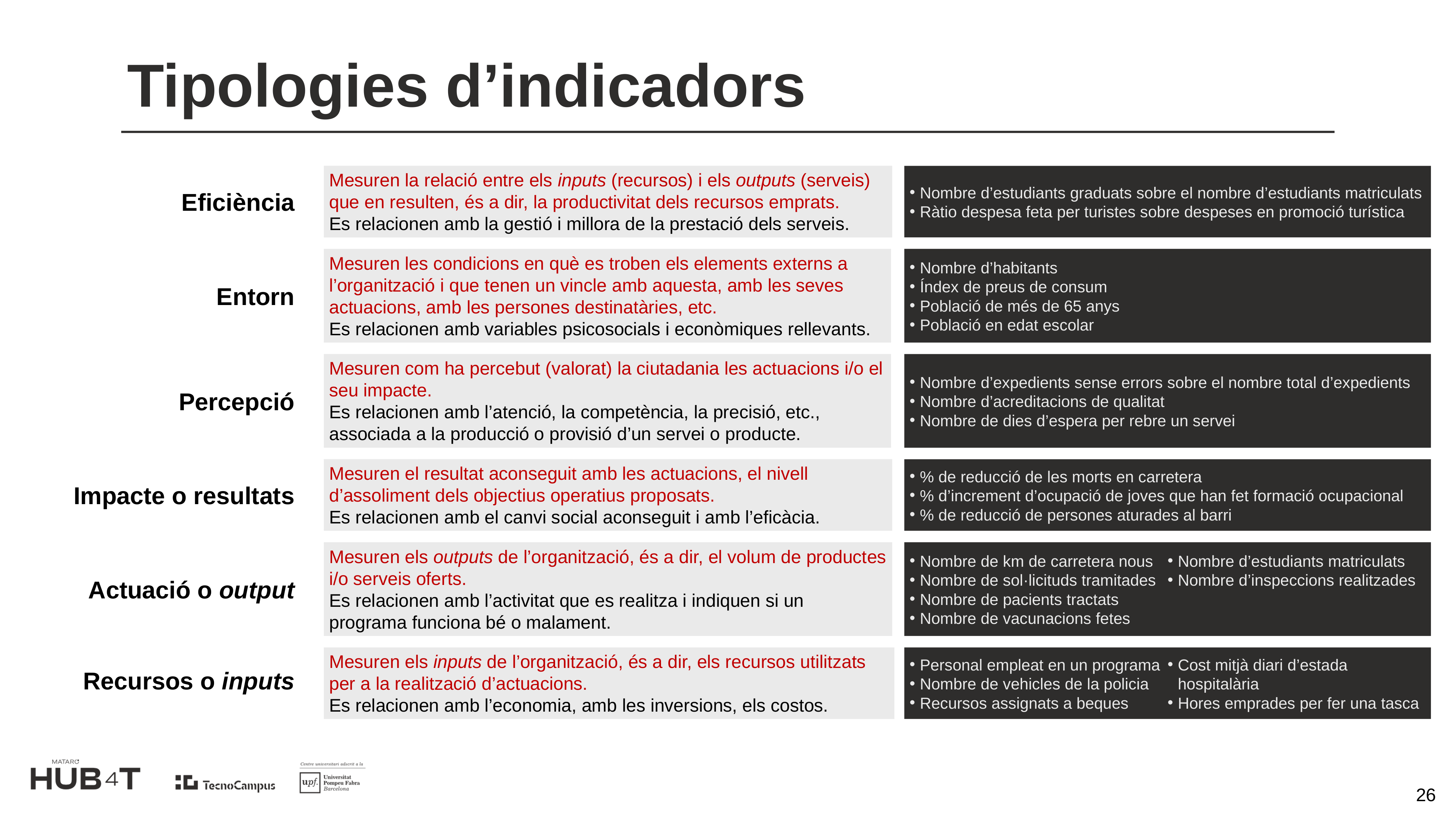

# Tipologies d’indicadors
Mesuren la relació entre els inputs (recursos) i els outputs (serveis) que en resulten, és a dir, la productivitat dels recursos emprats.
Es relacionen amb la gestió i millora de la prestació dels serveis.
Nombre d’estudiants graduats sobre el nombre d’estudiants matriculats
Ràtio despesa feta per turistes sobre despeses en promoció turística
Eficiència
Mesuren les condicions en què es troben els elements externs a l’organització i que tenen un vincle amb aquesta, amb les seves actuacions, amb les persones destinatàries, etc.
Es relacionen amb variables psicosocials i econòmiques rellevants.
Nombre d’habitants
Índex de preus de consum
Població de més de 65 anys
Població en edat escolar
Entorn
Mesuren com ha percebut (valorat) la ciutadania les actuacions i/o el seu impacte.
Es relacionen amb l’atenció, la competència, la precisió, etc., associada a la producció o provisió d’un servei o producte.
Nombre d’expedients sense errors sobre el nombre total d’expedients
Nombre d’acreditacions de qualitat
Nombre de dies d’espera per rebre un servei
Percepció
Mesuren el resultat aconseguit amb les actuacions, el nivell d’assoliment dels objectius operatius proposats.
Es relacionen amb el canvi social aconseguit i amb l’eficàcia.
% de reducció de les morts en carretera
% d’increment d’ocupació de joves que han fet formació ocupacional
% de reducció de persones aturades al barri
Impacte o resultats
Mesuren els outputs de l’organització, és a dir, el volum de productes i/o serveis oferts.
Es relacionen amb l’activitat que es realitza i indiquen si un programa funciona bé o malament.
Nombre de km de carretera nous
Nombre de sol·licituds tramitades
Nombre de pacients tractats
Nombre de vacunacions fetes
Nombre d’estudiants matriculats
Nombre d’inspeccions realitzades
Actuació o output
Mesuren els inputs de l’organització, és a dir, els recursos utilitzats per a la realització d’actuacions.
Es relacionen amb l’economia, amb les inversions, els costos.
Personal empleat en un programa
Nombre de vehicles de la policia
Recursos assignats a beques
Cost mitjà diari d’estada hospitalària
Hores emprades per fer una tasca
Recursos o inputs